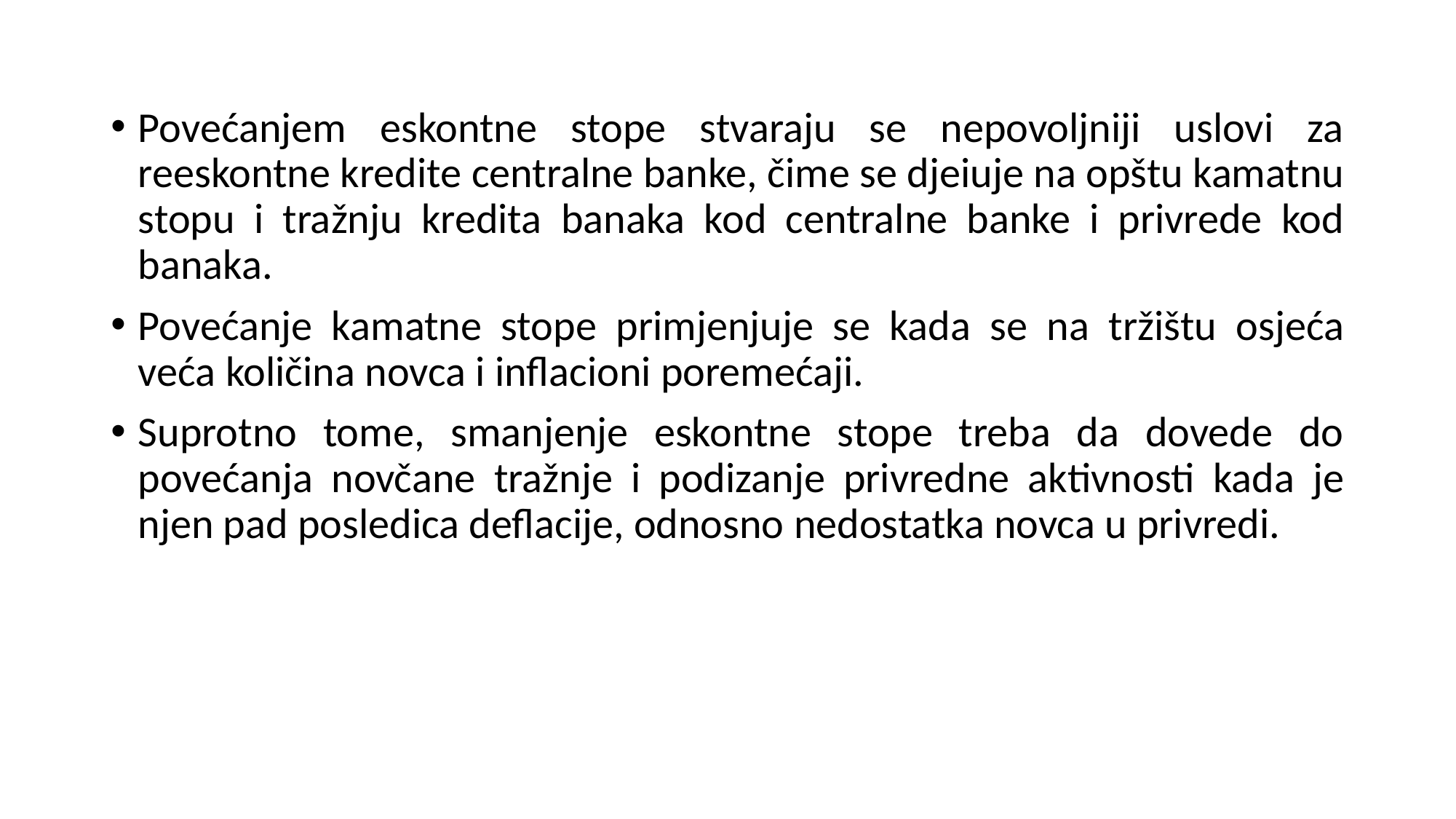

Povećanjem eskontne stope stvaraju se nepovoljniji uslovi za reeskontne kredite centralne banke, čime se djeiuje na opštu kamatnu stopu i tražnju kredita banaka kod centralne banke i privrede kod banaka.
Povećanje kamatne stope primjenjuje se kada se na tržištu osjeća veća količina novca i inflacioni poremećaji.
Suprotno tome, smanjenje eskontne stope treba da dovede do povećanja novčane tražnje i podizanje privredne aktivnosti kada je njen pad posledica deflacije, odnosno nedostatka novca u privredi.